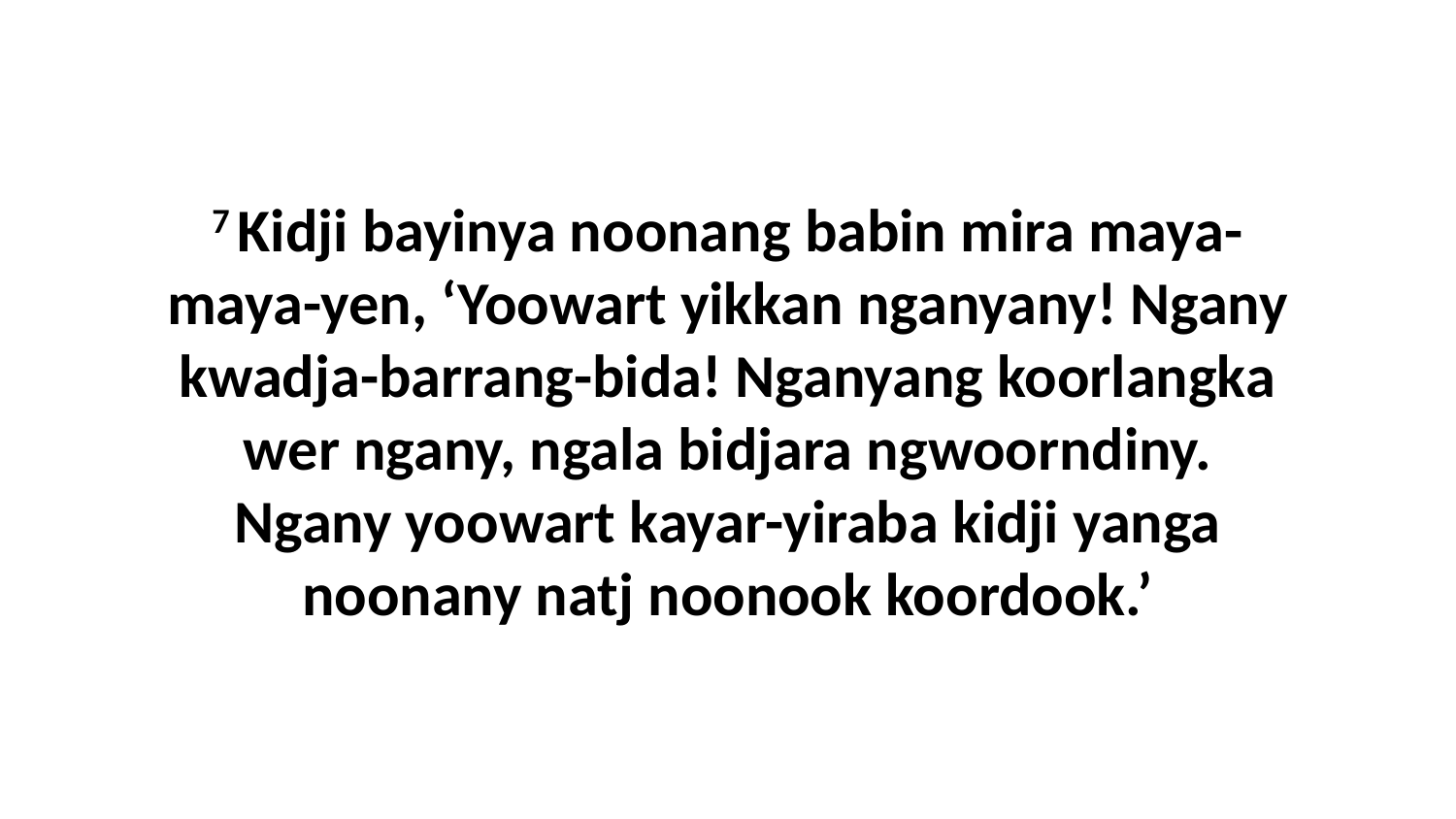

7 Kidji bayinya noonang babin mira maya-maya-yen, ‘Yoowart yikkan nganyany! Ngany kwadja-barrang-bida! Nganyang koorlangka wer ngany, ngala bidjara ngwoorndiny. Ngany yoowart kayar-yiraba kidji yanga noonany natj noonook koordook.’